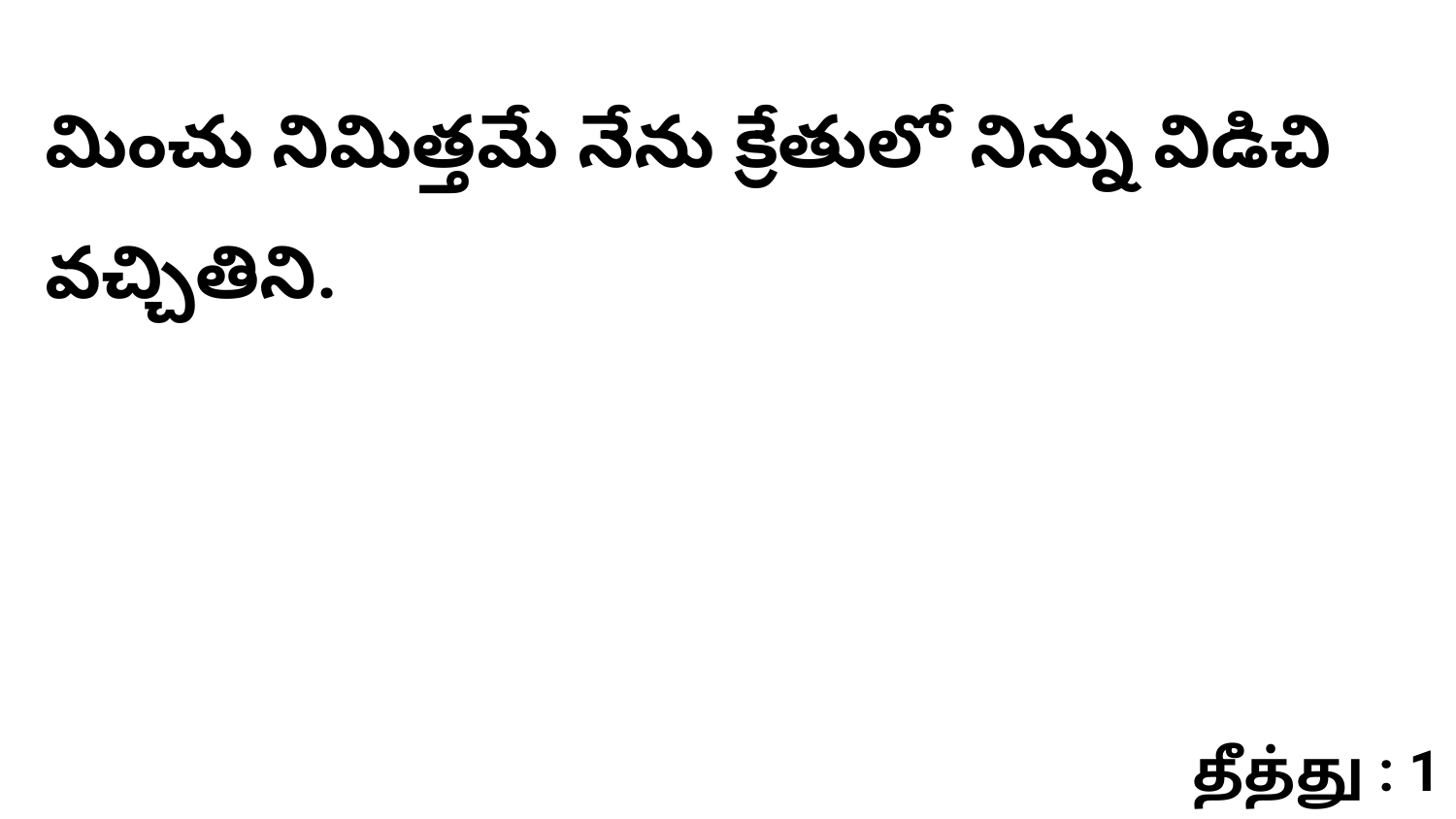

మించు నిమిత్తమే నేను క్రేతులో నిన్ను విడిచి వచ్చితిని.
தீத்து : 1